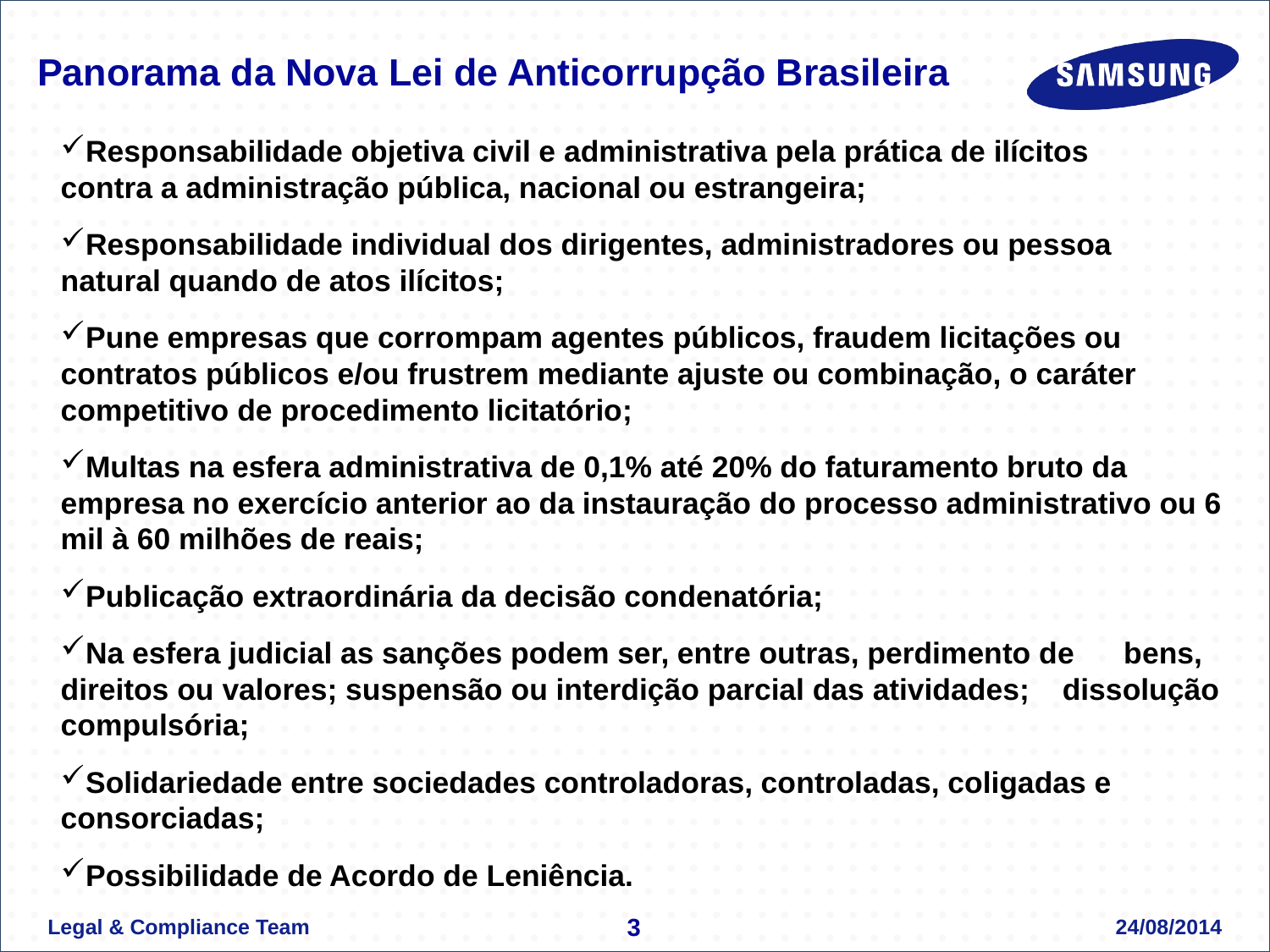

Panorama da Nova Lei de Anticorrupção Brasileira

Responsabilidade objetiva civil e administrativa pela prática de ilícitos      contra a administração pública, nacional ou estrangeira;
Responsabilidade individual dos dirigentes, administradores ou pessoa   natural quando de atos ilícitos;
Pune empresas que corrompam agentes públicos, fraudem licitações ou contratos públicos e/ou frustrem mediante ajuste ou combinação, o caráter competitivo de procedimento licitatório;
Multas na esfera administrativa de 0,1% até 20% do faturamento bruto da empresa no exercício anterior ao da instauração do processo administrativo ou 6 mil à 60 milhões de reais;
Publicação extraordinária da decisão condenatória;
Na esfera judicial as sanções podem ser, entre outras, perdimento de      bens, direitos ou valores; suspensão ou interdição parcial das atividades;    dissolução compulsória;
Solidariedade entre sociedades controladoras, controladas, coligadas e   consorciadas;
Possibilidade de Acordo de Leniência.